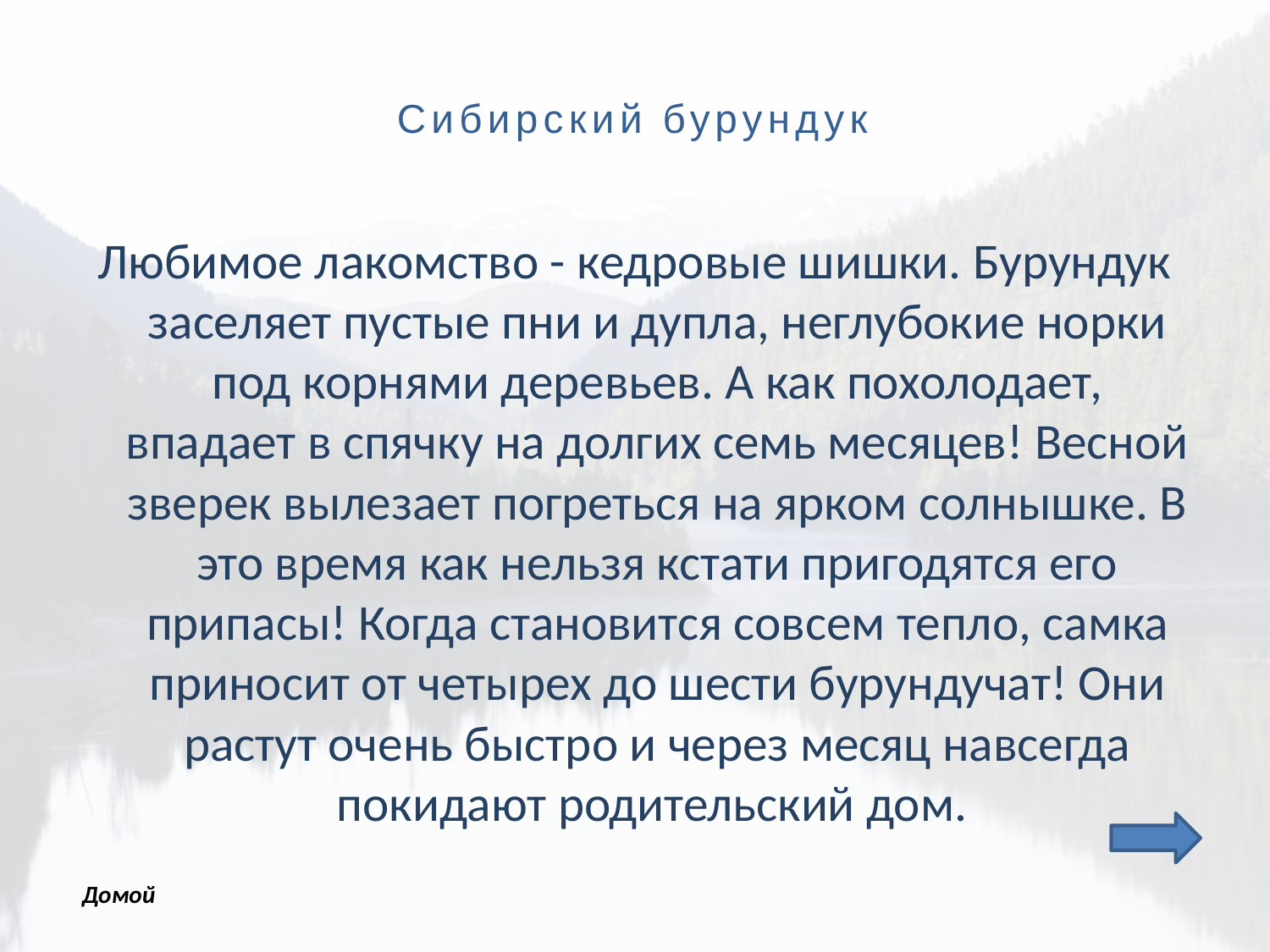

# Сибирский бурундук
Любимое лакомство - кедровые шишки. Бурундук заселяет пустые пни и дупла, неглубокие норки под корнями деревьев. А как похолодает, впадает в спячку на долгих семь месяцев! Весной зверек вылезает погреться на ярком солнышке. В это время как нельзя кстати пригодятся его припасы! Когда становится совсем тепло, самка приносит от четырех до шести бурундучат! Они растут очень быстро и через месяц навсегда покидают родительский дом.

Домой